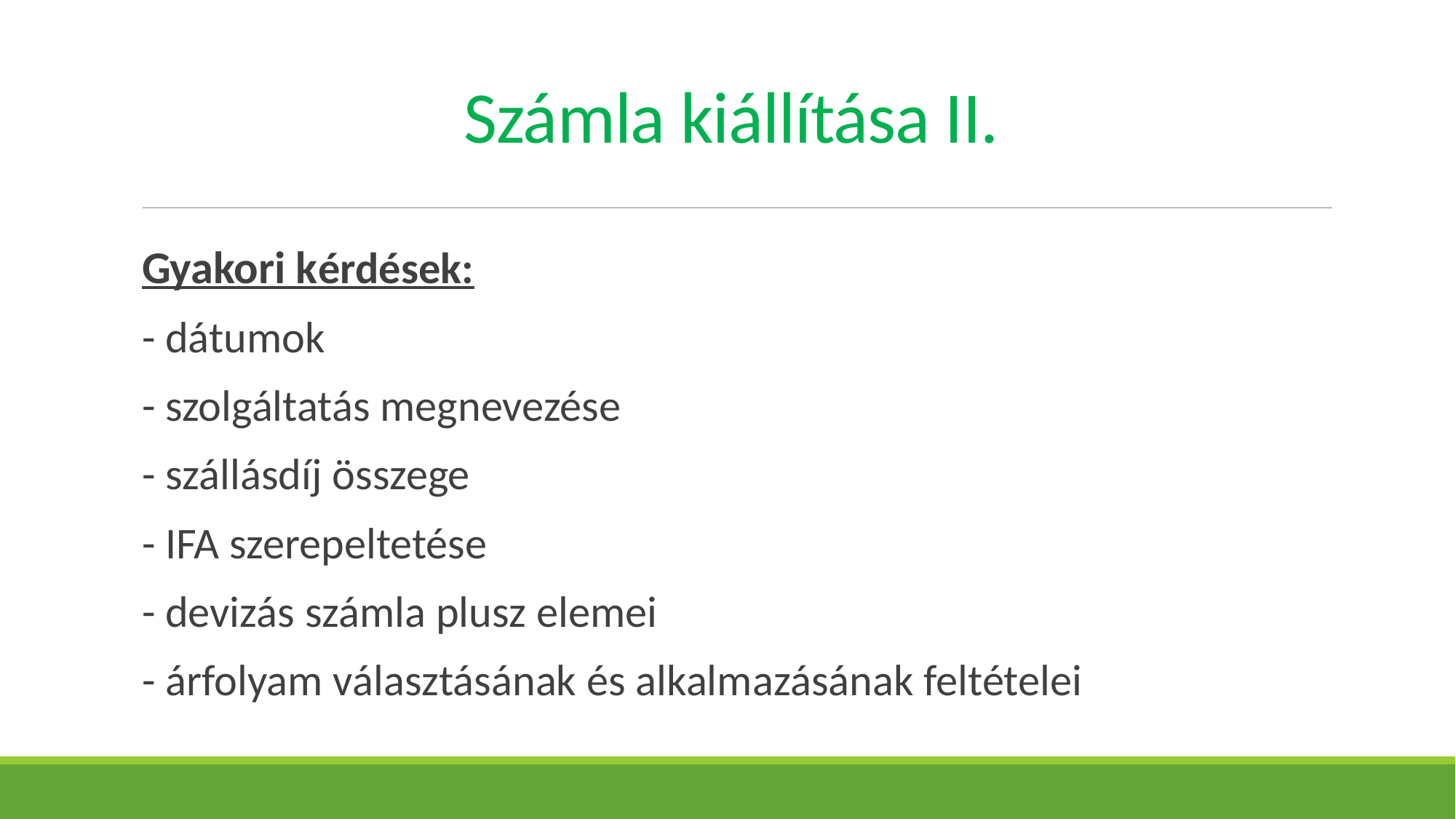

# Számla kiállítása II.
Gyakori kérdések:
- dátumok
- szolgáltatás megnevezése
- szállásdíj összege
- IFA szerepeltetése
- devizás számla plusz elemei
- árfolyam választásának és alkalmazásának feltételei